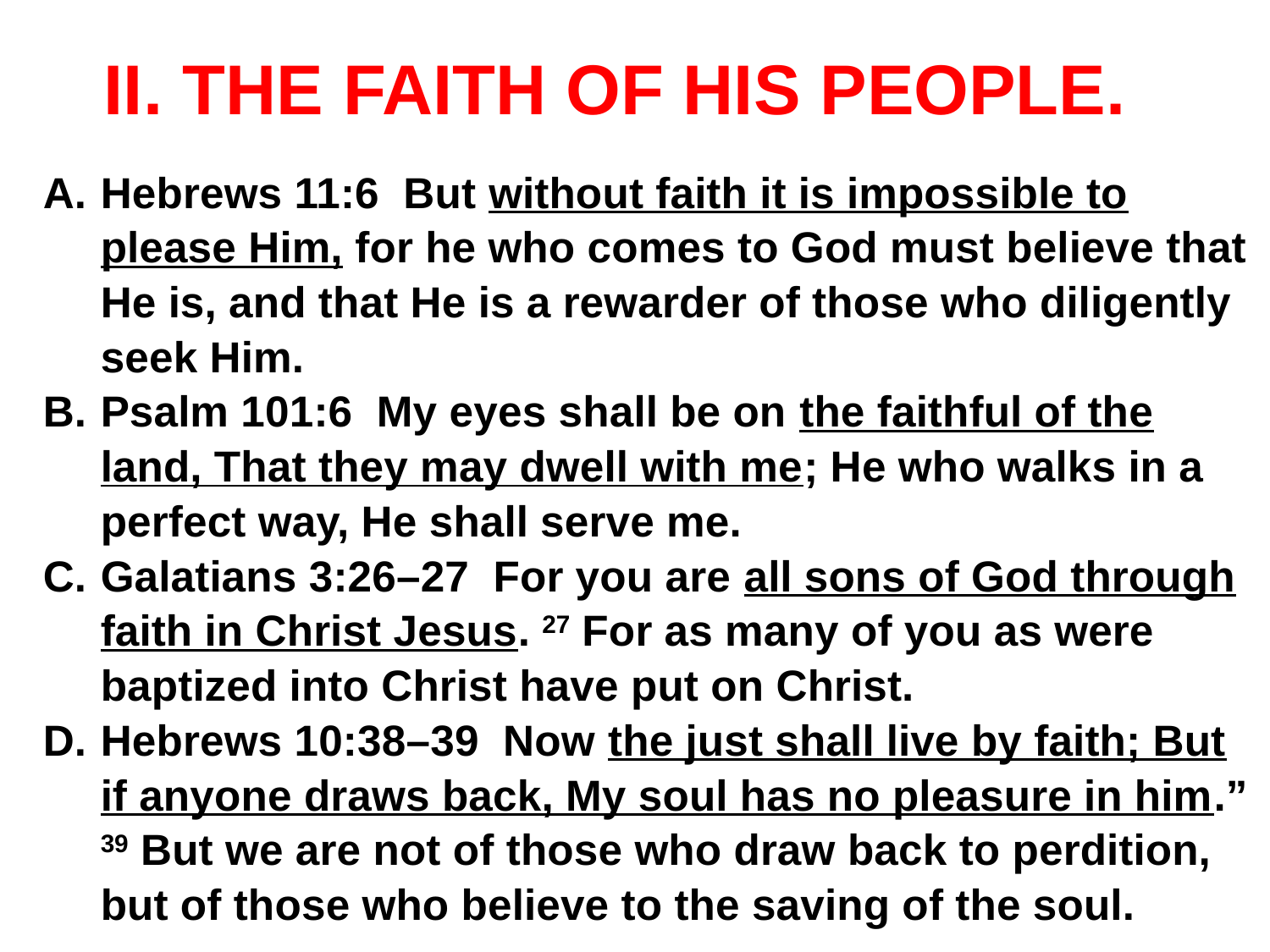

# II. The Faith Of His People.
Hebrews 11:6  But without faith it is impossible to please Him, for he who comes to God must believe that He is, and that He is a rewarder of those who diligently seek Him.
Psalm 101:6  My eyes shall be on the faithful of the land, That they may dwell with me; He who walks in a perfect way, He shall serve me.
Galatians 3:26–27  For you are all sons of God through faith in Christ Jesus. 27 For as many of you as were baptized into Christ have put on Christ.
Hebrews 10:38–39  Now the just shall live by faith; But if anyone draws back, My soul has no pleasure in him.” 39 But we are not of those who draw back to perdition, but of those who believe to the saving of the soul.